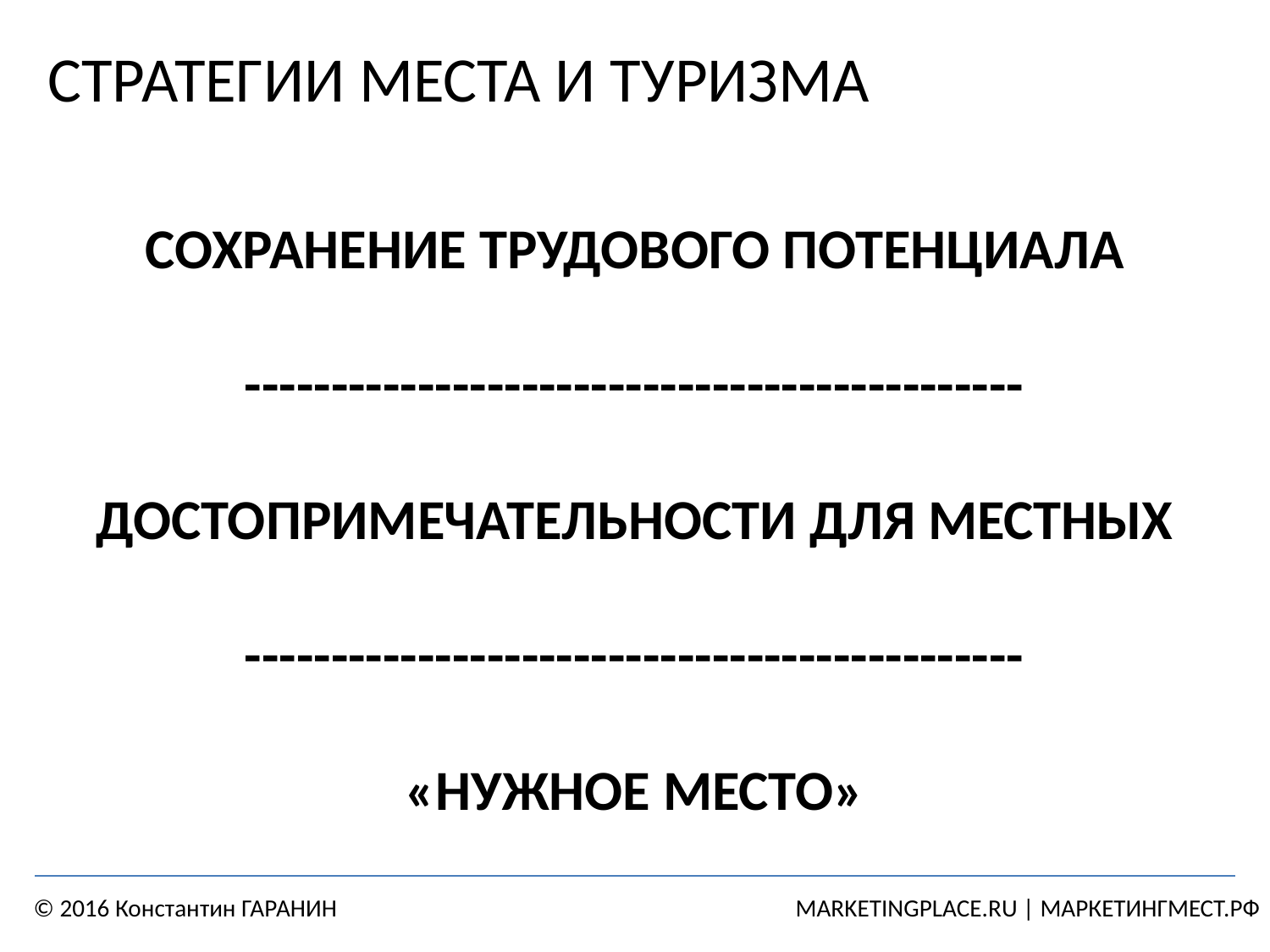

# СТРАТЕГИИ МЕСТА И ТУРИЗМА
СОХРАНЕНИЕ ТРУДОВОГО ПОТЕНЦИАЛА

---------------------------------------------

ДОСТОПРИМЕЧАТЕЛЬНОСТИ ДЛЯ МЕСТНЫХ

---------------------------------------------

«НУЖНОЕ МЕСТО»
© 2016 Константин ГАРАНИН				MARKETINGPLACE.RU | МАРКЕТИНГМЕСТ.РФ